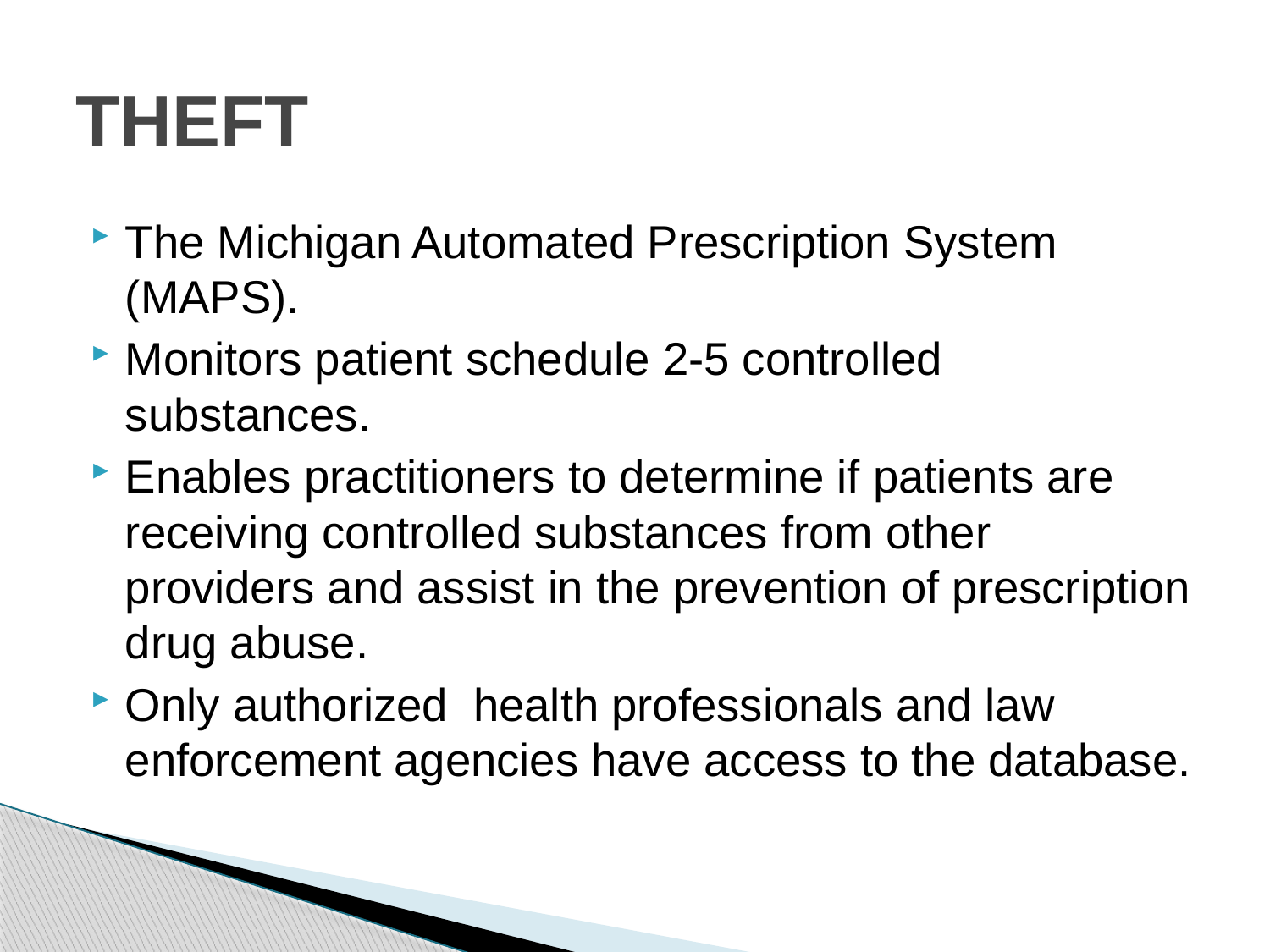

# THEFT
The Michigan Automated Prescription System (MAPS).
Monitors patient schedule 2-5 controlled substances.
Enables practitioners to determine if patients are receiving controlled substances from other providers and assist in the prevention of prescription drug abuse.
Only authorized  health professionals and law enforcement agencies have access to the database.